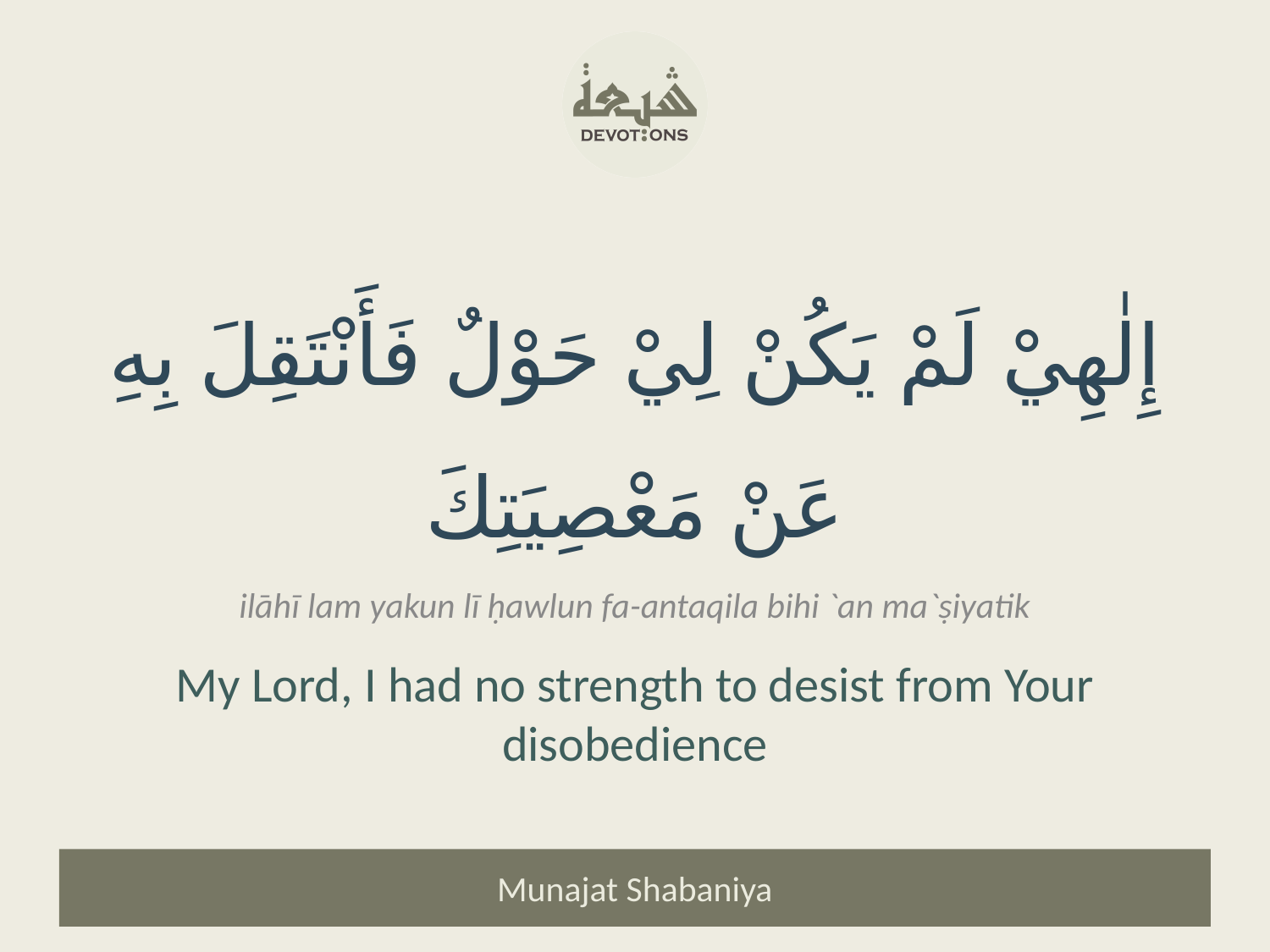

إِلٰهِيْ لَمْ يَكُنْ لِيْ حَوْلٌ فَأَنْتَقِلَ بِهِ عَنْ مَعْصِيَتِكَ
ilāhī lam yakun lī ḥawlun fa-antaqila bihi `an ma`ṣiyatik
My Lord, I had no strength to desist from Your disobedience
Munajat Shabaniya